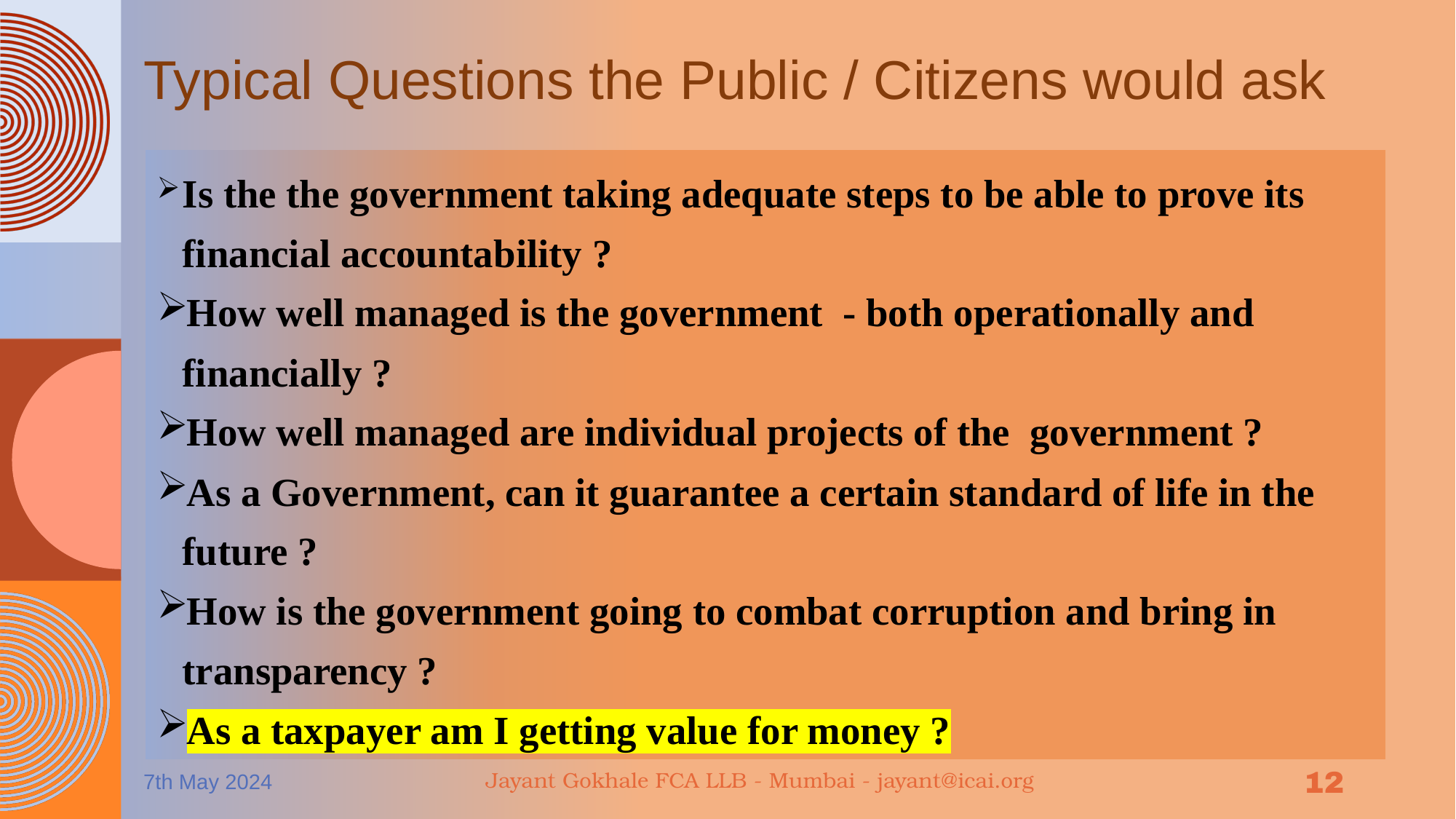

# Typical Questions the Public / Citizens would ask
Is the the government taking adequate steps to be able to prove its financial accountability ?
How well managed is the government  - both operationally and financially ?
How well managed are individual projects of the  government ?
As a Government, can it guarantee a certain standard of life in the future ?
How is the government going to combat corruption and bring in transparency ?
As a taxpayer am I getting value for money ?

7th May 2024
Jayant Gokhale FCA LLB - Mumbai - jayant@icai.org
12